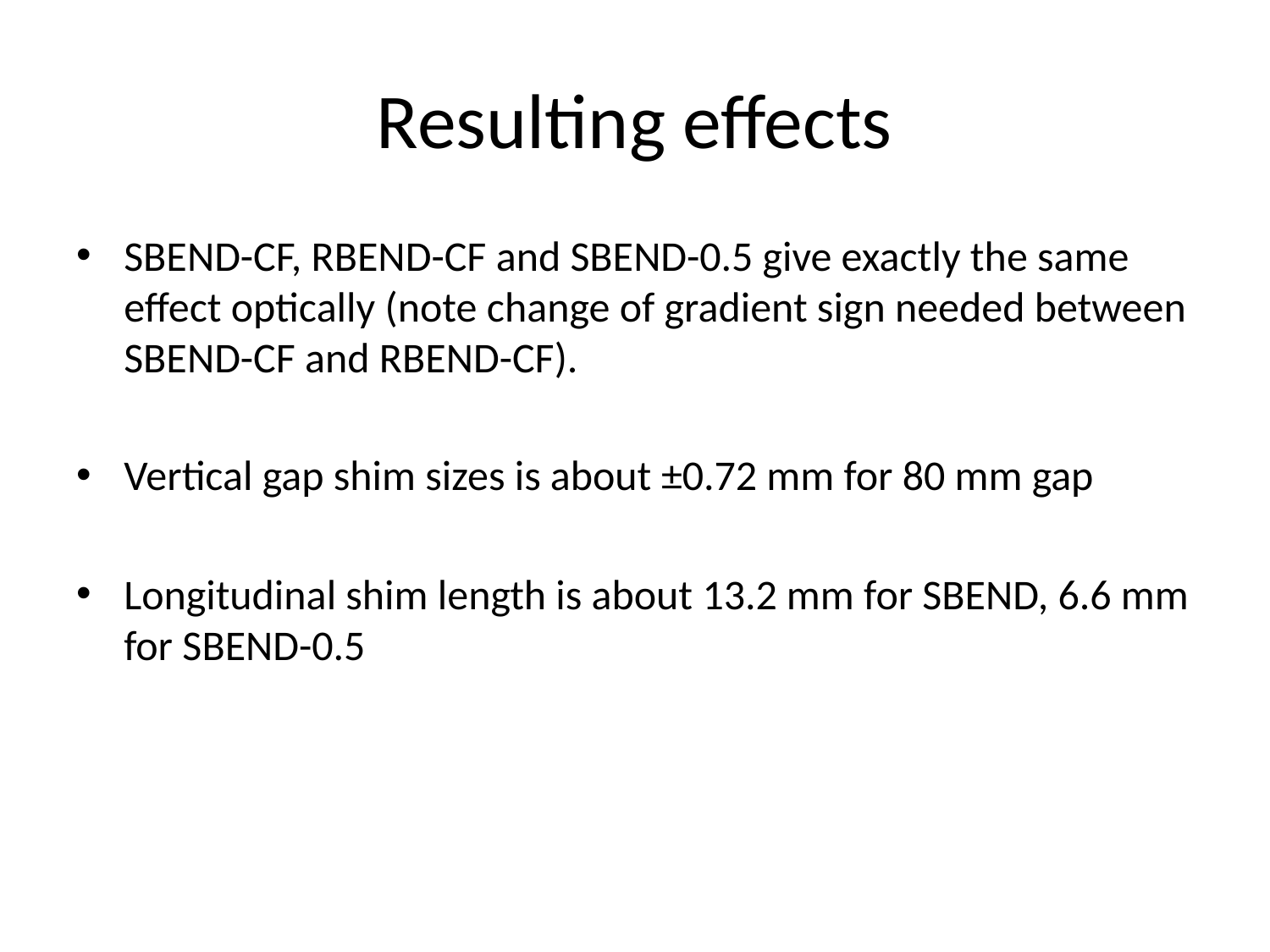

# Resulting effects
SBEND-CF, RBEND-CF and SBEND-0.5 give exactly the same effect optically (note change of gradient sign needed between SBEND-CF and RBEND-CF).

Vertical gap shim sizes is about ±0.72 mm for 80 mm gap

Longitudinal shim length is about 13.2 mm for SBEND, 6.6 mm for SBEND-0.5